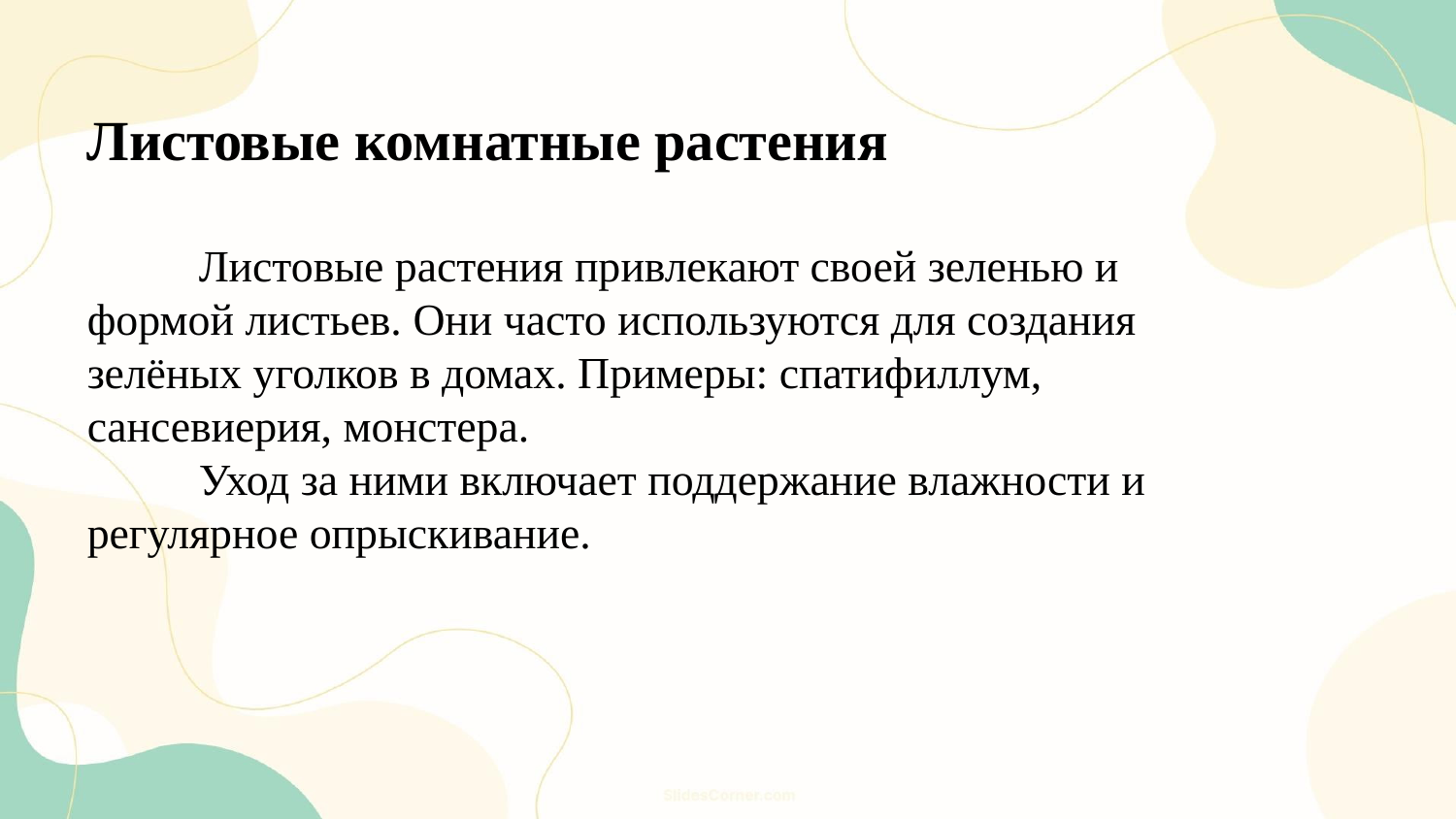

Листовые комнатные растения

          Листовые растения привлекают своей зеленью и формой листьев. Они часто используются для создания зелёных уголков в домах. Примеры: спатифиллум, сансевиерия, монстера.
          Уход за ними включает поддержание влажности и регулярное опрыскивание.